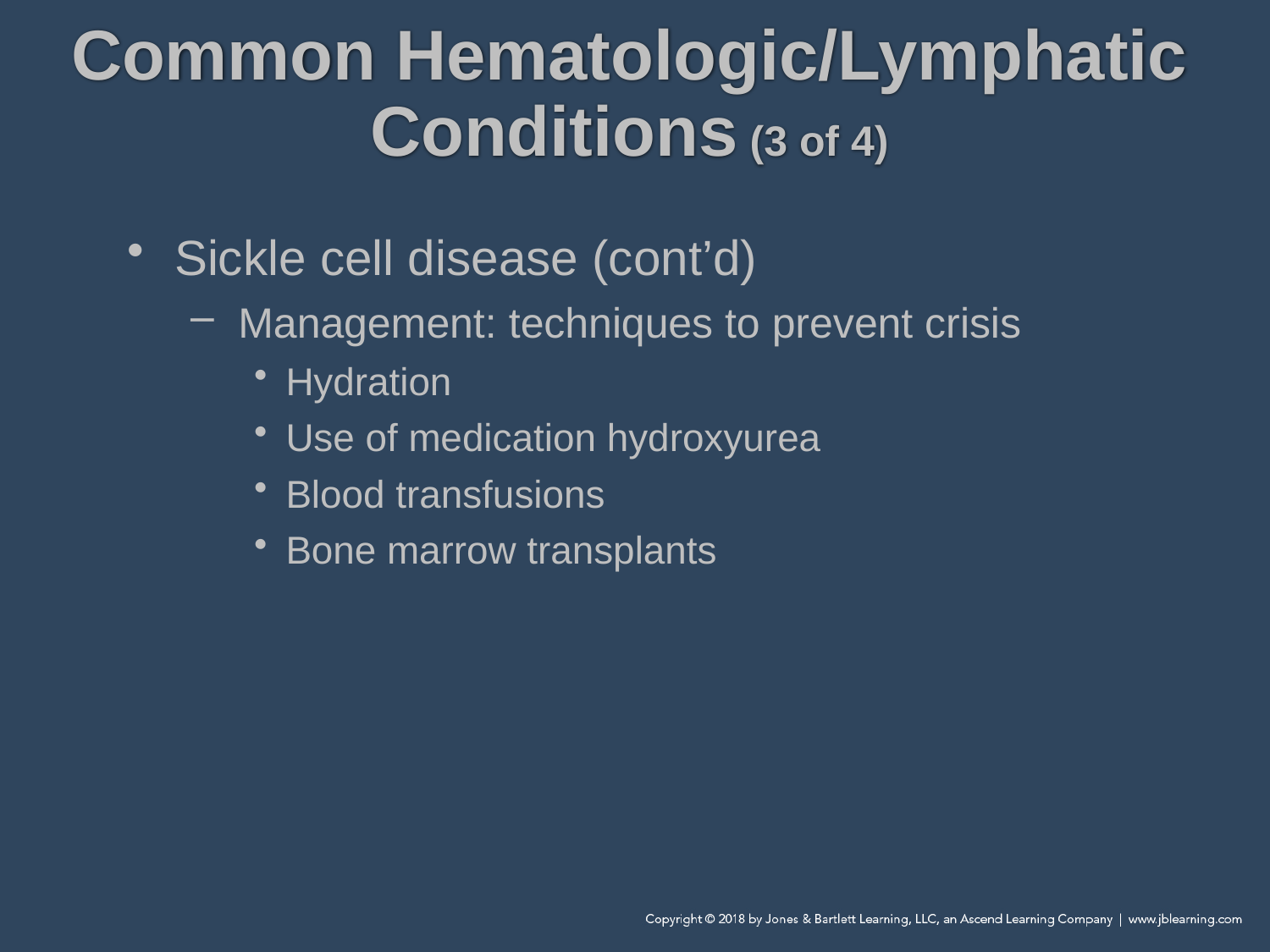

# Common Hematologic/Lymphatic Conditions (3 of 4)
Sickle cell disease (cont’d)
Management: techniques to prevent crisis
Hydration
Use of medication hydroxyurea
Blood transfusions
Bone marrow transplants